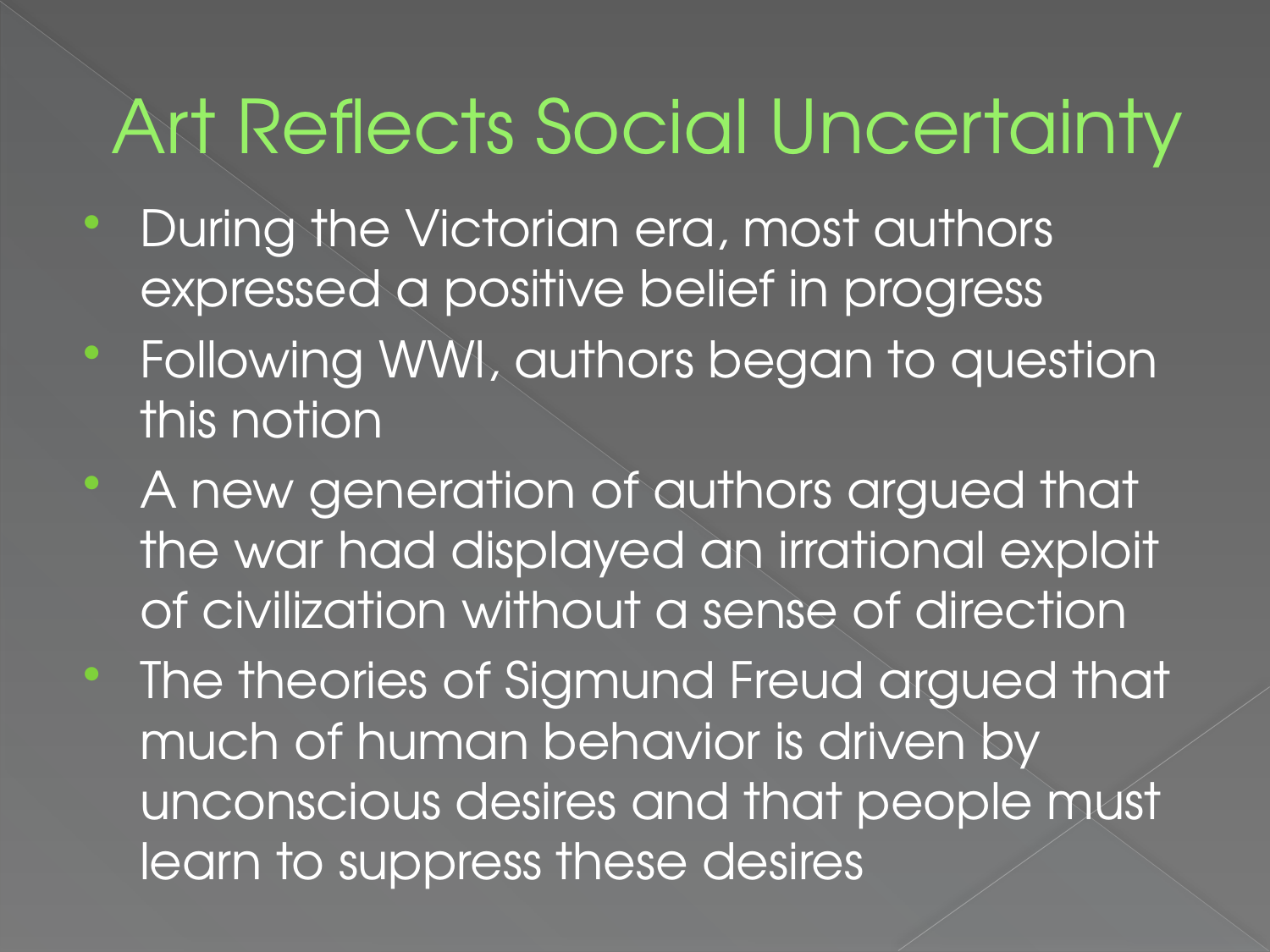

# Art Reflects Social Uncertainty
During the Victorian era, most authors expressed a positive belief in progress
Following WWI, authors began to question this notion
A new generation of authors argued that the war had displayed an irrational exploit of civilization without a sense of direction
The theories of Sigmund Freud argued that much of human behavior is driven by unconscious desires and that people must learn to suppress these desires